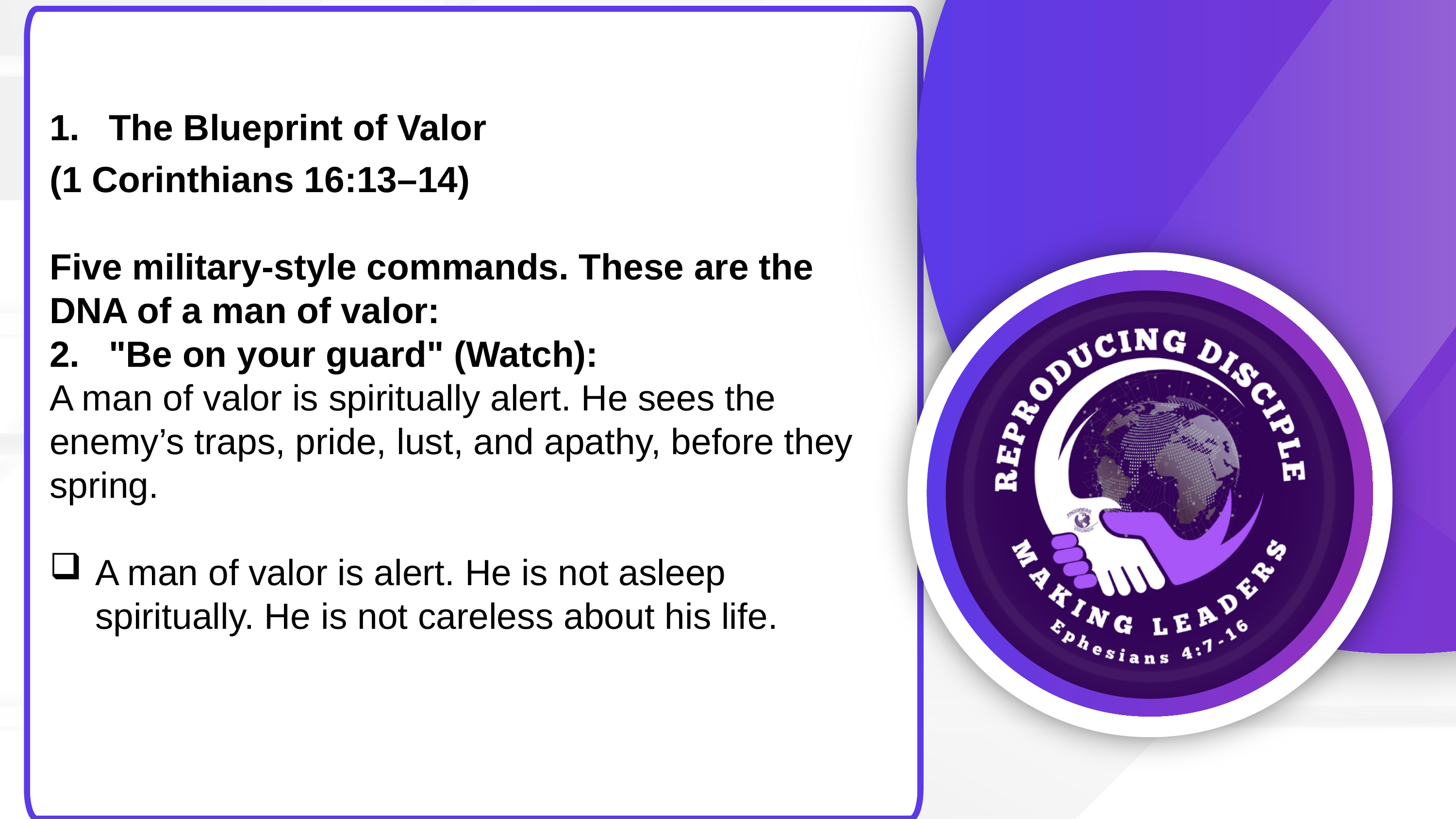

The Blueprint of Valor
(1 Corinthians 16:13–14)

Five military-style commands. These are the DNA of a man of valor:
"Be on your guard" (Watch):
A man of valor is spiritually alert. He sees the enemy’s traps, pride, lust, and apathy, before they spring.

A man of valor is alert. He is not asleep spiritually. He is not careless about his life.